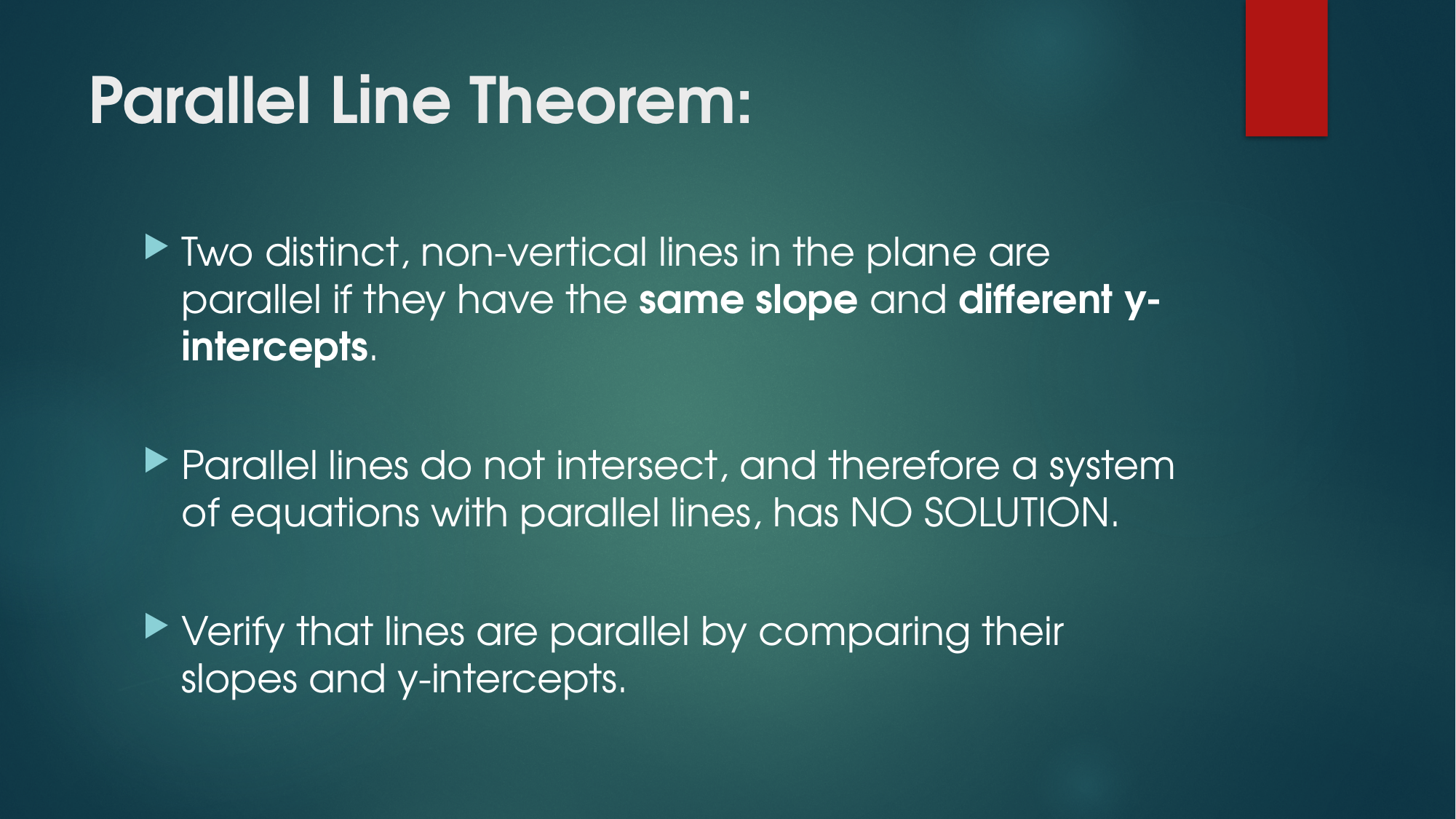

# Parallel Line Theorem:
Two distinct, non-vertical lines in the plane are parallel if they have the same slope and different y-intercepts.

Parallel lines do not intersect, and therefore a system of equations with parallel lines, has NO SOLUTION.

Verify that lines are parallel by comparing their slopes and y-intercepts.